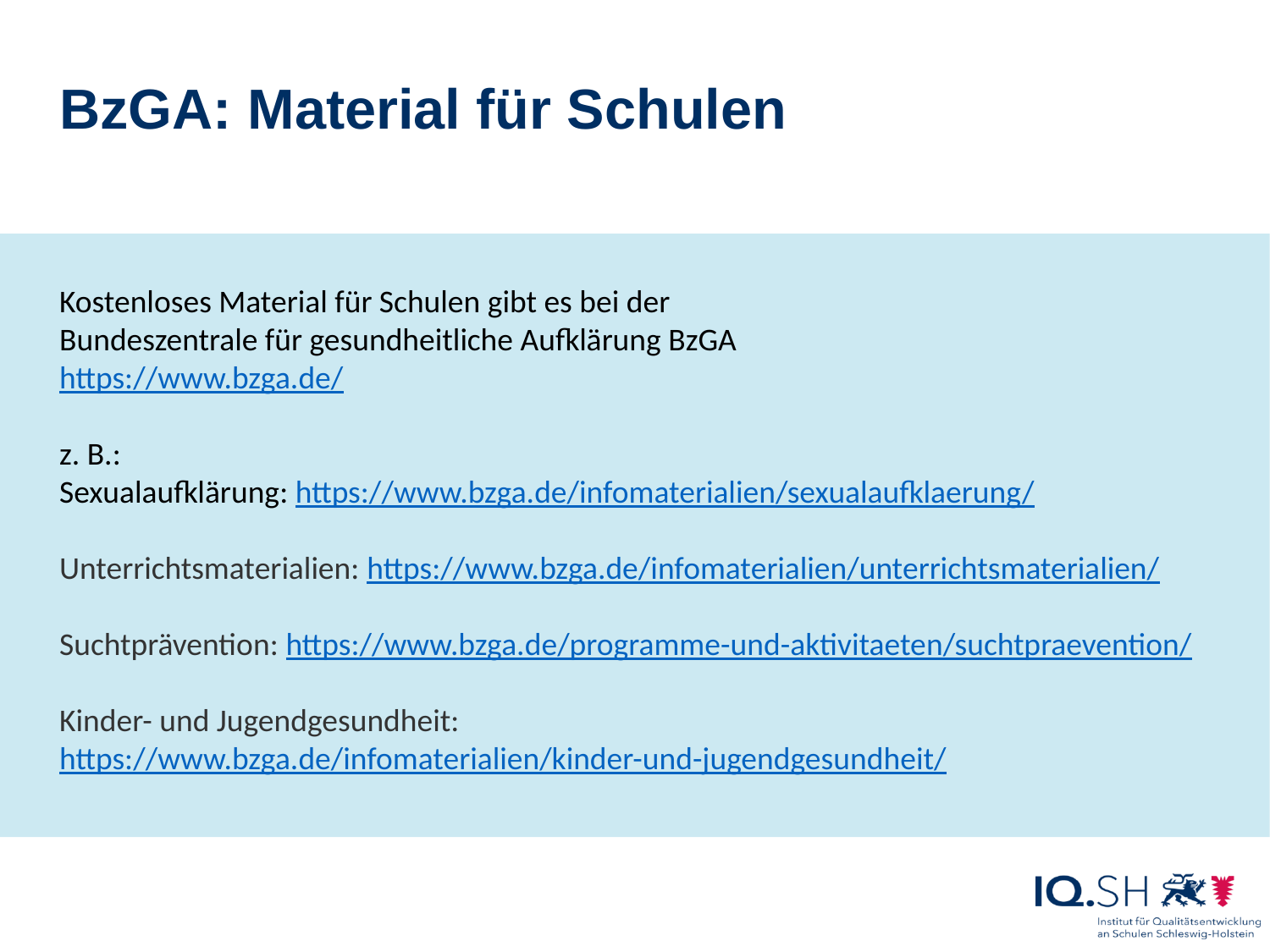

BzGA: Material für Schulen

Kostenloses Material für Schulen gibt es bei der
Bundeszentrale für gesundheitliche Aufklärung BzGA
https://www.bzga.de/

z. B.:
Sexualaufklärung: https://www.bzga.de/infomaterialien/sexualaufklaerung/

Unterrichtsmaterialien: https://www.bzga.de/infomaterialien/unterrichtsmaterialien/

Suchtprävention: https://www.bzga.de/programme-und-aktivitaeten/suchtpraevention/

Kinder- und Jugendgesundheit: https://www.bzga.de/infomaterialien/kinder-und-jugendgesundheit/